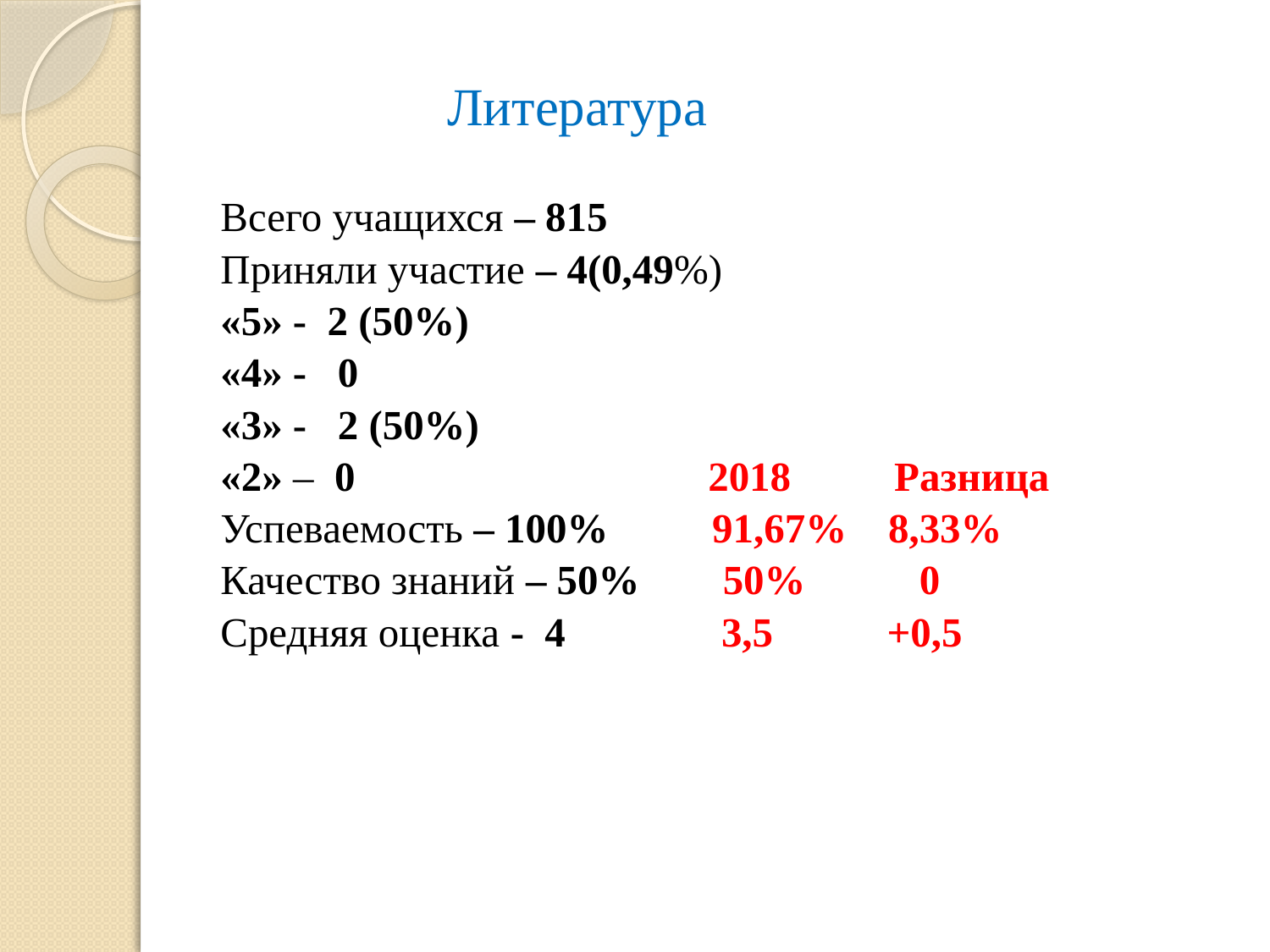

Литература

Всего учащихся – 815
Приняли участие – 4(0,49%)
«5» -  2 (50%)
«4» -   0
«3» -   2 (50%)
«2» –  0                                  2018          Разница
Успеваемость – 100%          91,67%    8,33%
Качество знаний – 50%        50%           0
Средняя оценка -  4               3,5           +0,5
#